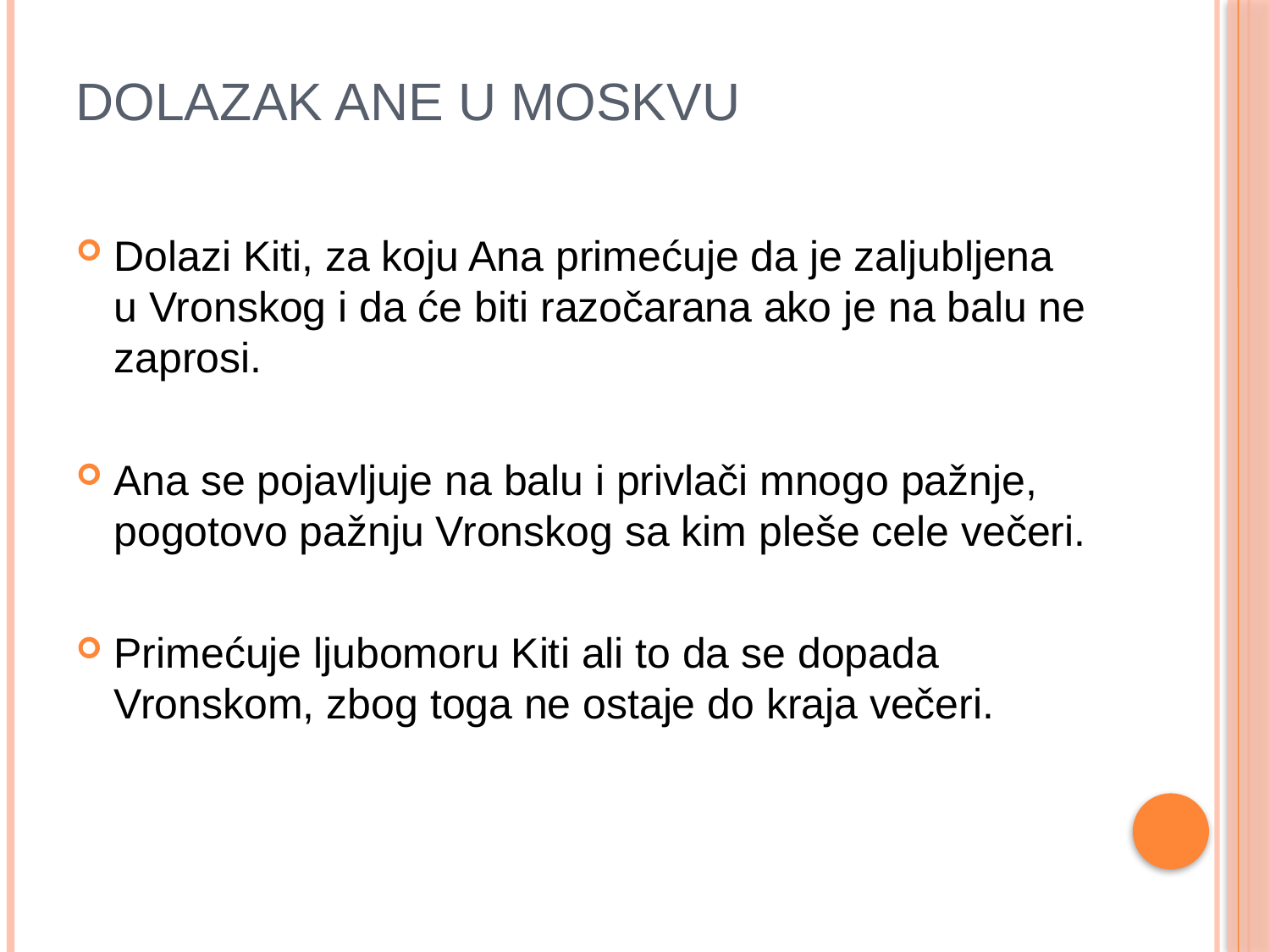

# DOLAZAK ANE U MOSKVU
Dolazi Kiti, za koju Ana primećuje da je zaljubljena u Vronskog i da će biti razočarana ako je na balu ne zaprosi.

Ana se pojavljuje na balu i privlači mnogo pažnje, pogotovo pažnju Vronskog sa kim pleše cele večeri.

Primećuje ljubomoru Kiti ali to da se dopada Vronskom, zbog toga ne ostaje do kraja večeri.